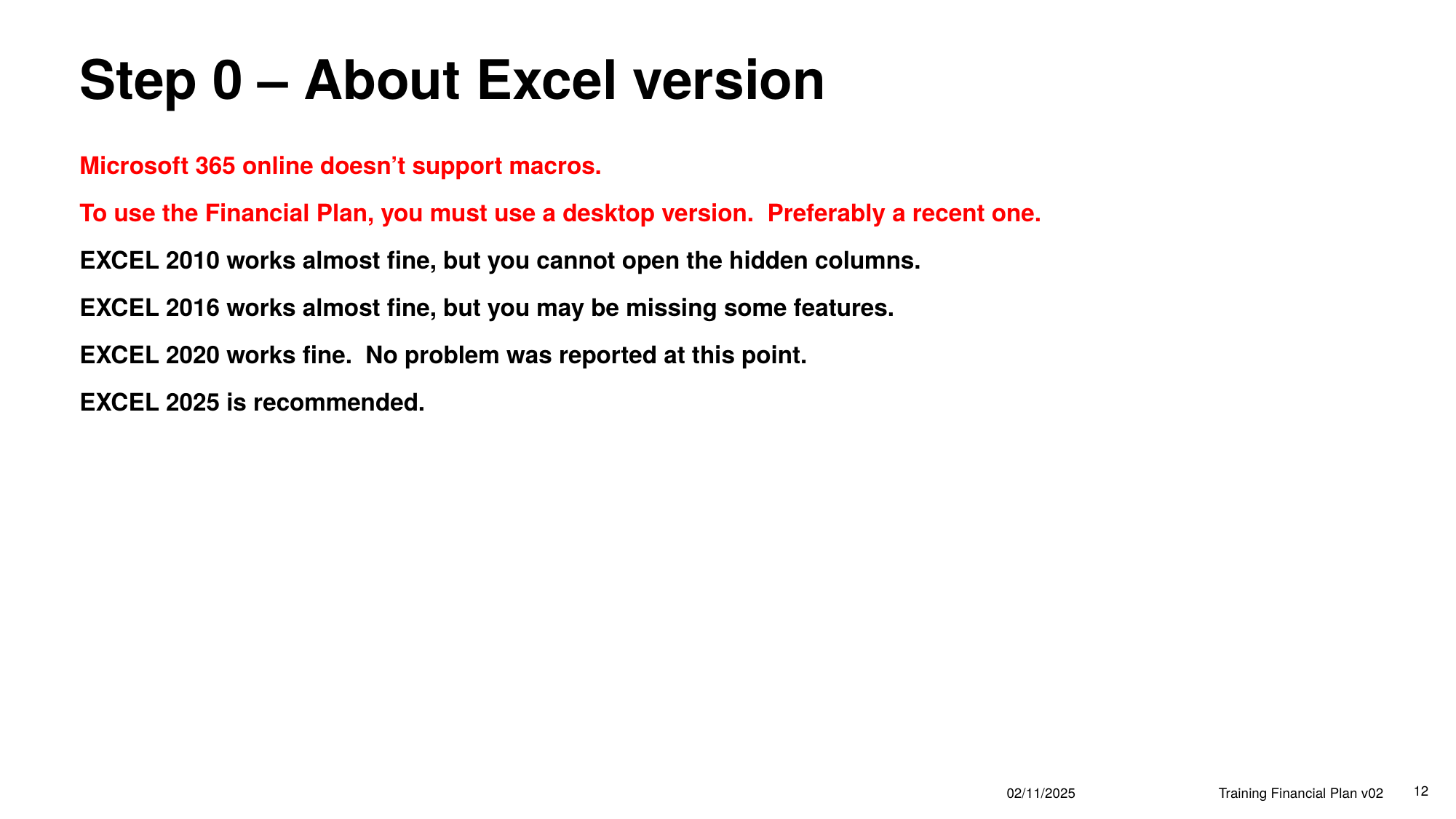

# Step 0 – About Excel version
Microsoft 365 online doesn’t support macros.
To use the Financial Plan, you must use a desktop version.  Preferably a recent one.
EXCEL 2010 works almost fine, but you cannot open the hidden columns.
EXCEL 2016 works almost fine, but you may be missing some features.
EXCEL 2020 works fine.  No problem was reported at this point.
EXCEL 2025 is recommended.
02/11/2025
Training Financial Plan v02
12